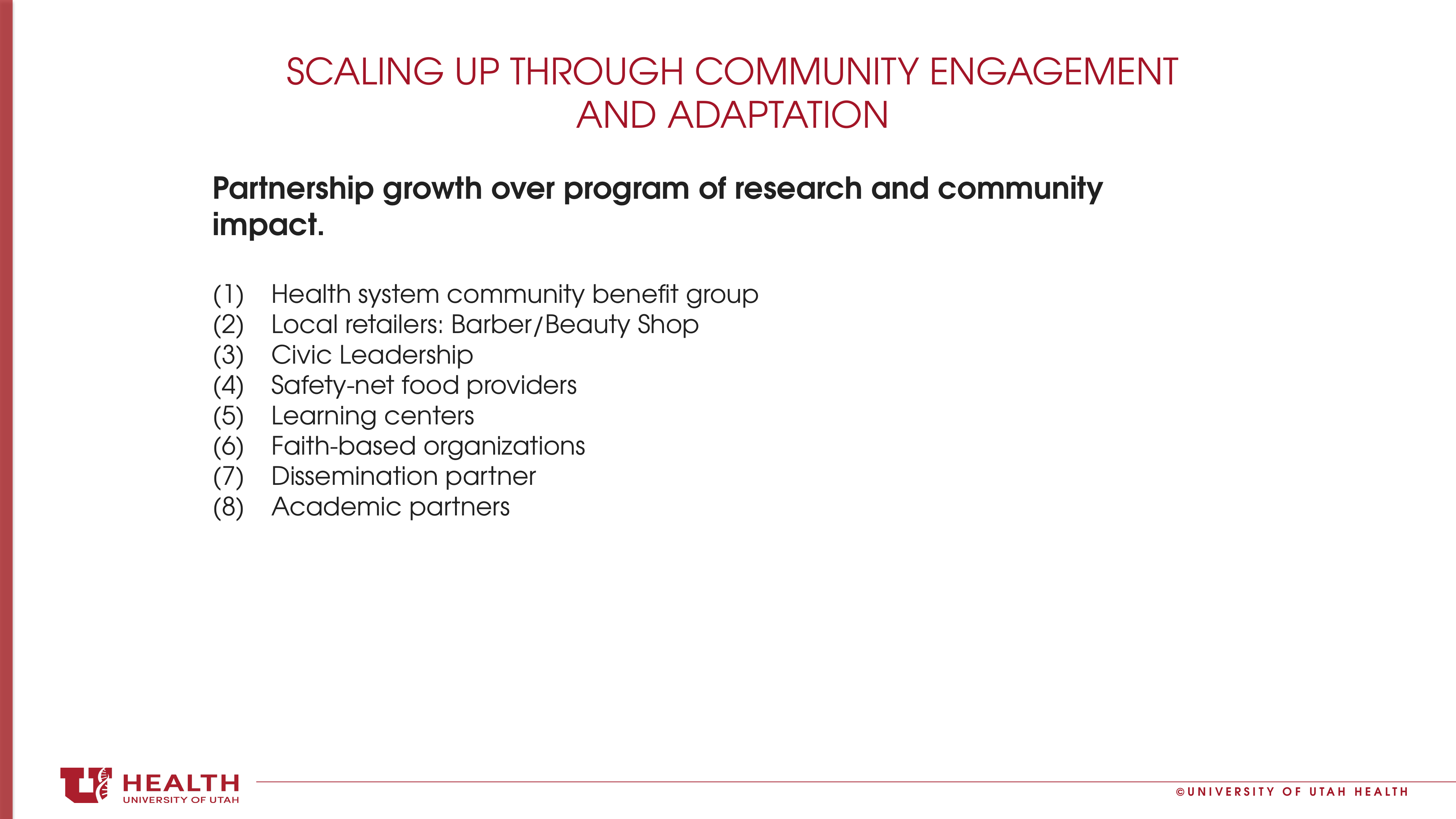

# Scaling Up through Community Engagement and Adaptation
Partnership growth over program of research and community impact.

Health system community benefit group
Local retailers: Barber/Beauty Shop
Civic Leadership
Safety-net food providers
Learning centers
Faith-based organizations
Dissemination partner
Academic partners